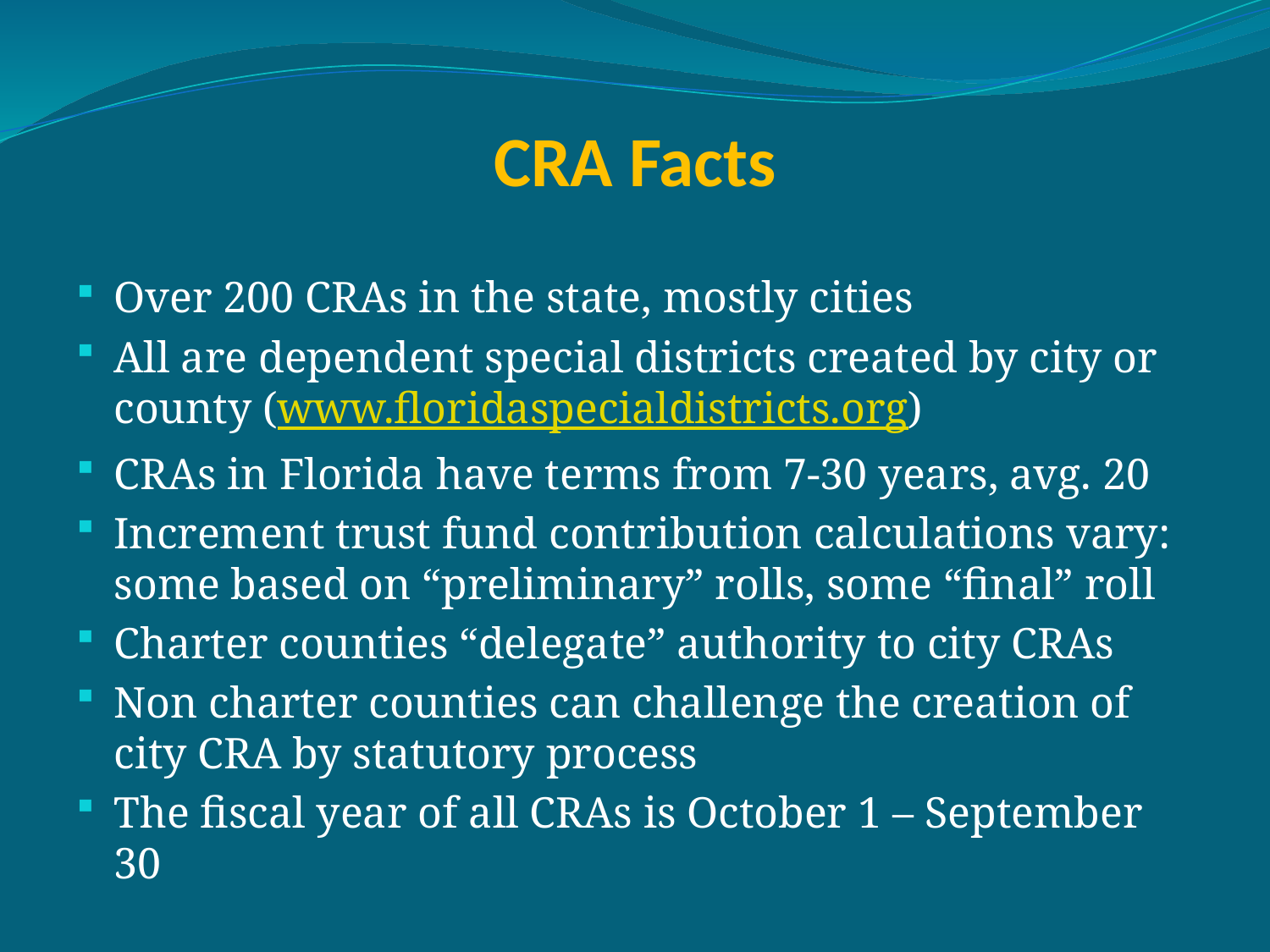

# CRA Facts
Over 200 CRAs in the state, mostly cities
All are dependent special districts created by city or county (www.floridaspecialdistricts.org)
CRAs in Florida have terms from 7-30 years, avg. 20
Increment trust fund contribution calculations vary: some based on “preliminary” rolls, some “final” roll
Charter counties “delegate” authority to city CRAs
Non charter counties can challenge the creation of city CRA by statutory process
The fiscal year of all CRAs is October 1 – September 30